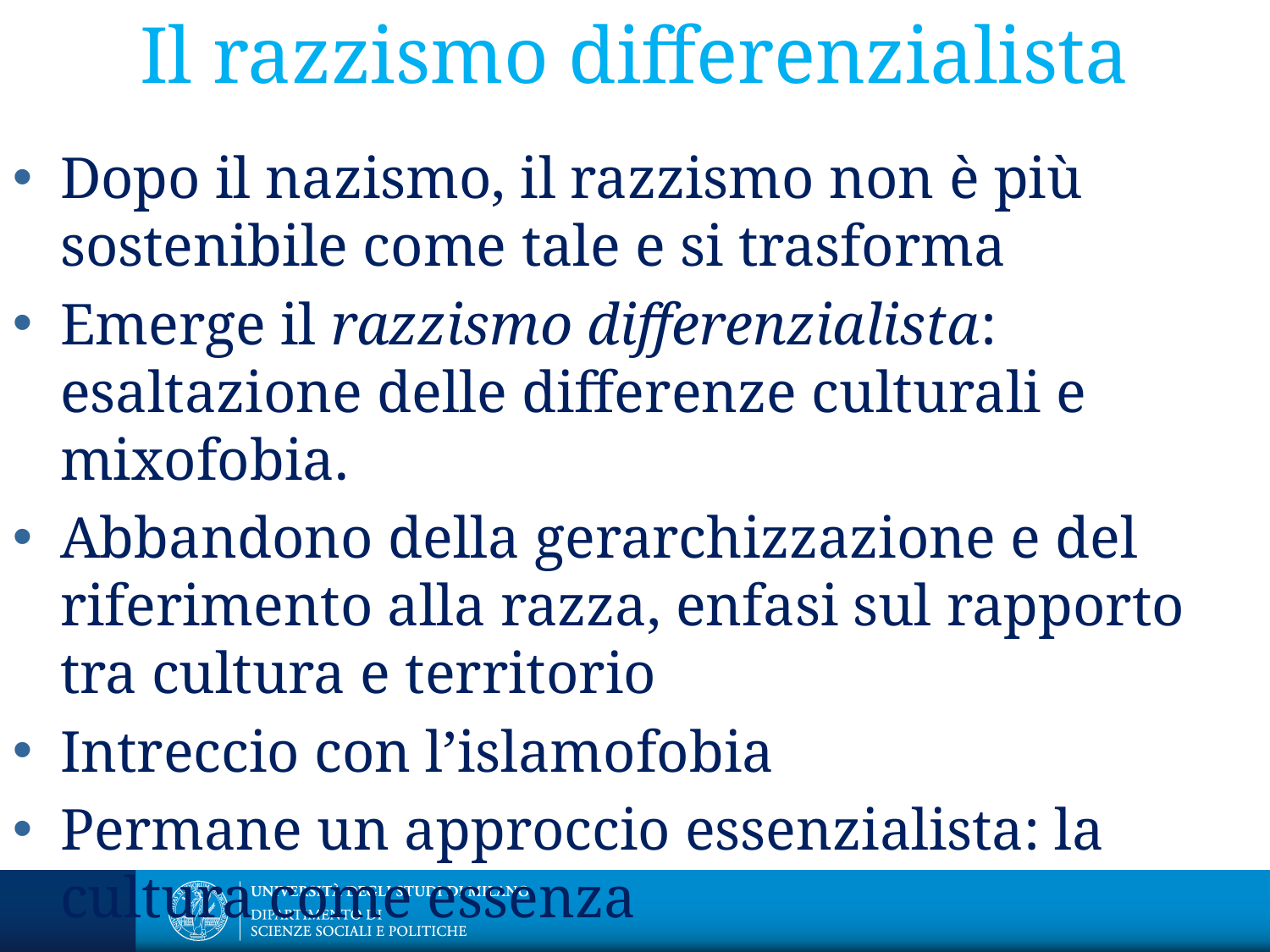

# Il razzismo differenzialista
Dopo il nazismo, il razzismo non è più sostenibile come tale e si trasforma
Emerge il razzismo differenzialista: esaltazione delle differenze culturali e mixofobia.
Abbandono della gerarchizzazione e del riferimento alla razza, enfasi sul rapporto tra cultura e territorio
Intreccio con l’islamofobia
Permane un approccio essenzialista: la cultura come essenza